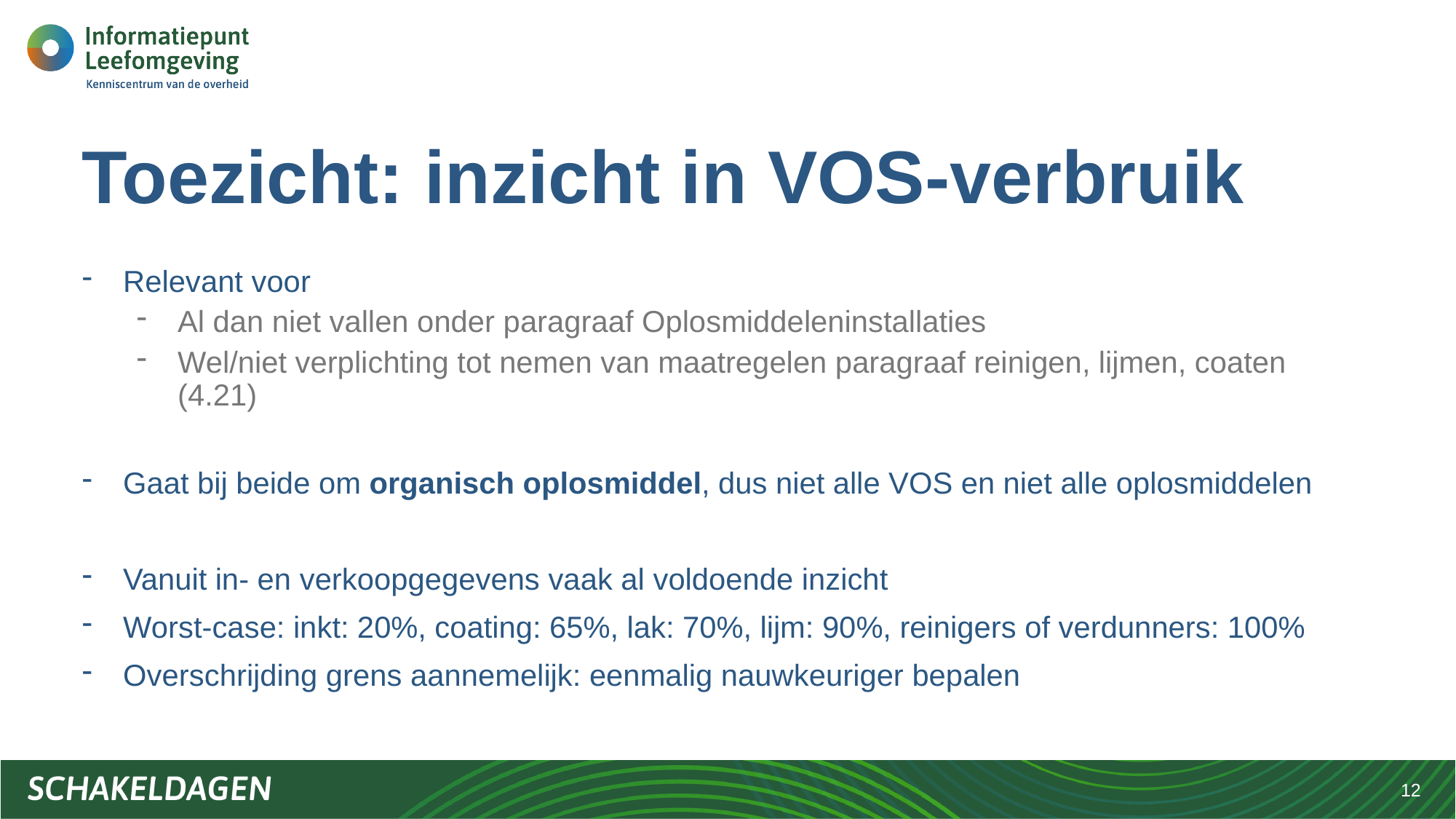

# Toezicht: inzicht in VOS-verbruik
Relevant voor
Al dan niet vallen onder paragraaf Oplosmiddeleninstallaties
Wel/niet verplichting tot nemen van maatregelen paragraaf reinigen, lijmen, coaten (4.21)

Gaat bij beide om organisch oplosmiddel, dus niet alle VOS en niet alle oplosmiddelen

Vanuit in- en verkoopgegevens vaak al voldoende inzicht
Worst-case: inkt: 20%, coating: 65%, lak: 70%, lijm: 90%, reinigers of verdunners: 100%
Overschrijding grens aannemelijk: eenmalig nauwkeuriger bepalen

12